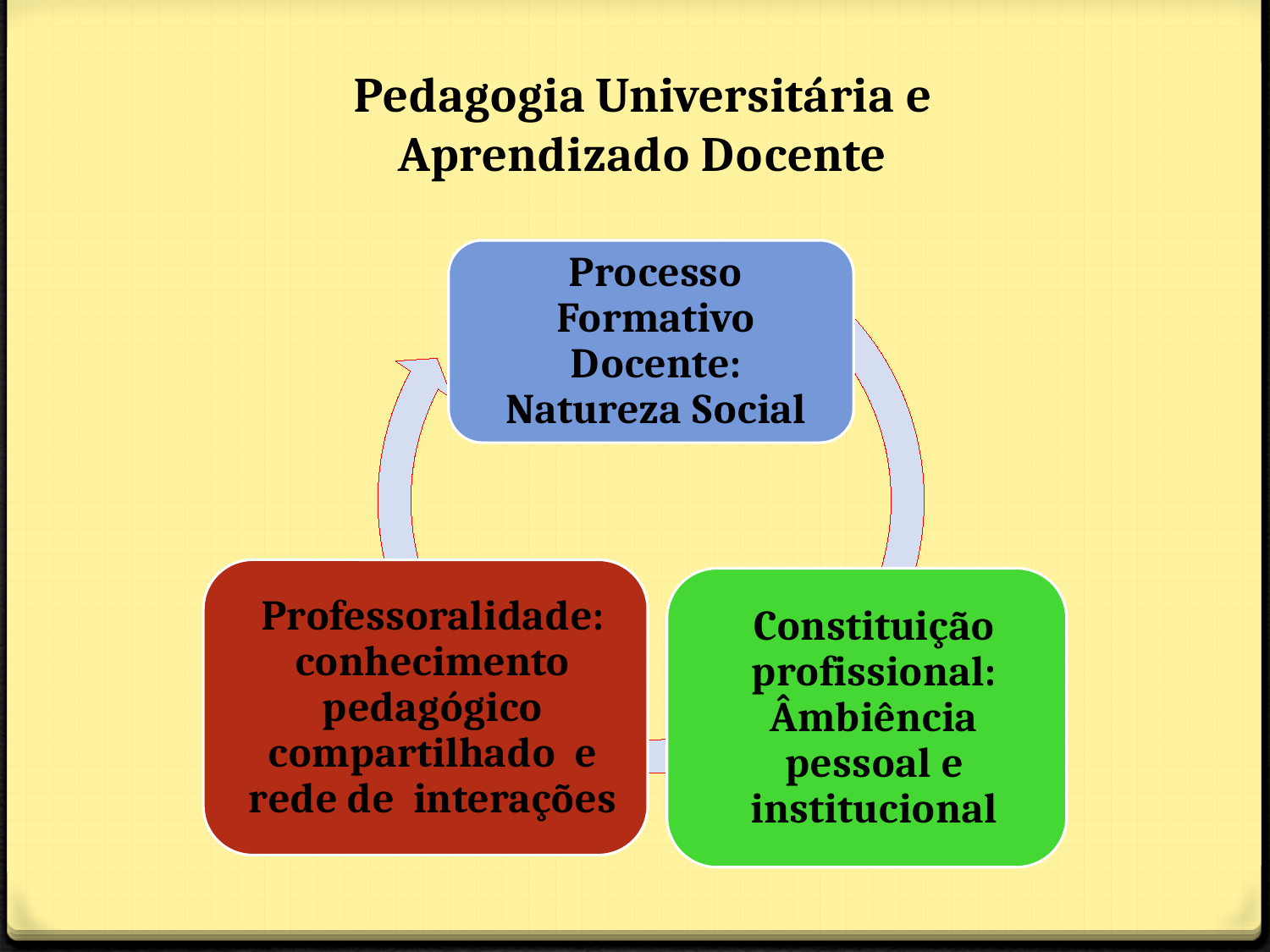

Pedagogia Universitária e Aprendizado Docente
Processo Formativo Docente: Natureza Social
Constituição profissional: Âmbiência pessoal e institucional
Professoralidade: conhecimento pedagógico compartilhado  e rede de  interações